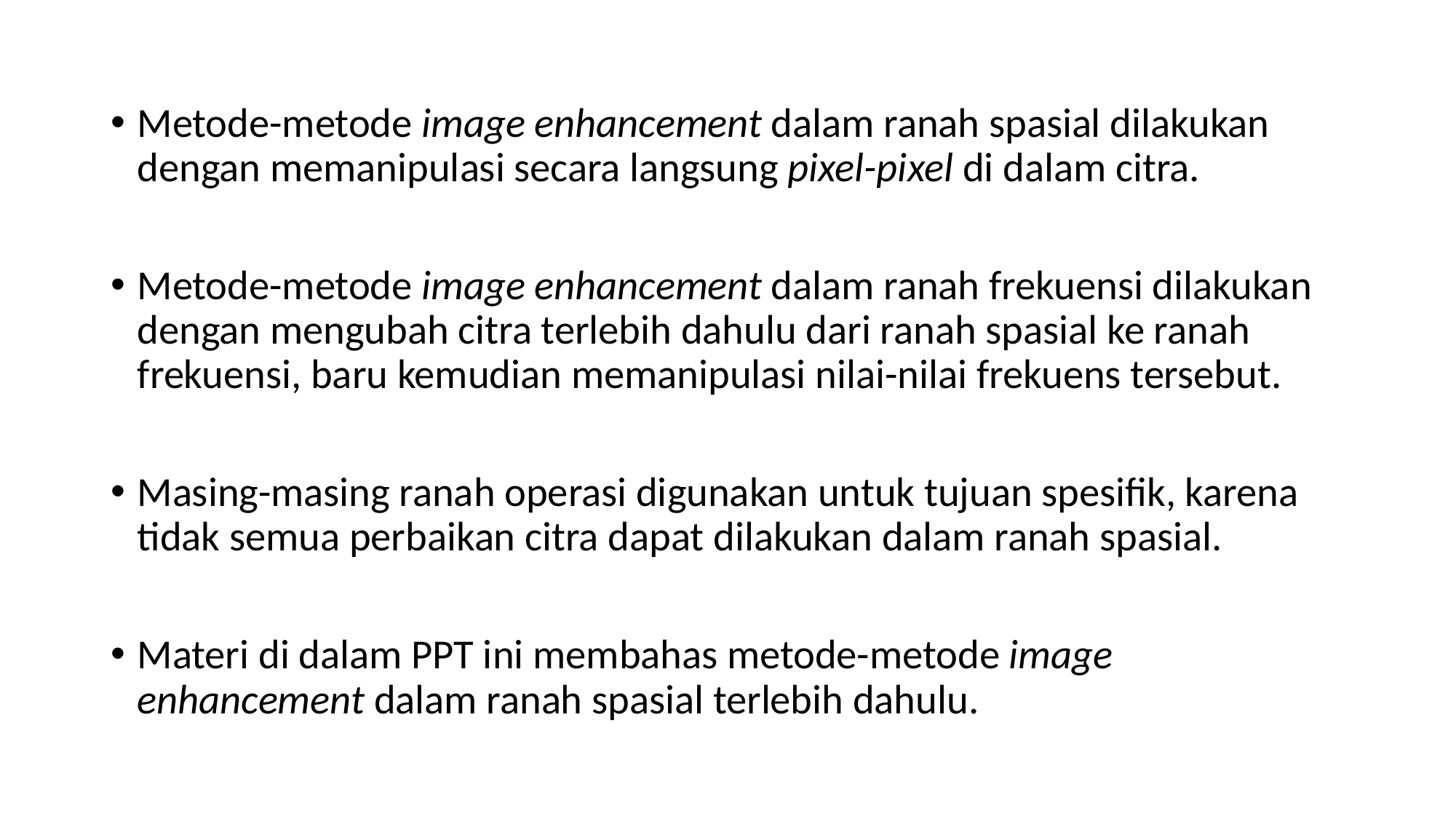

Metode-metode image enhancement dalam ranah spasial dilakukan dengan memanipulasi secara langsung pixel-pixel di dalam citra.

Metode-metode image enhancement dalam ranah frekuensi dilakukan dengan mengubah citra terlebih dahulu dari ranah spasial ke ranah  frekuensi, baru kemudian memanipulasi nilai-nilai frekuens tersebut.

Masing-masing ranah operasi digunakan untuk tujuan spesifik, karena tidak semua perbaikan citra dapat dilakukan dalam ranah spasial.

Materi di dalam PPT ini membahas metode-metode image enhancement dalam ranah spasial terlebih dahulu.